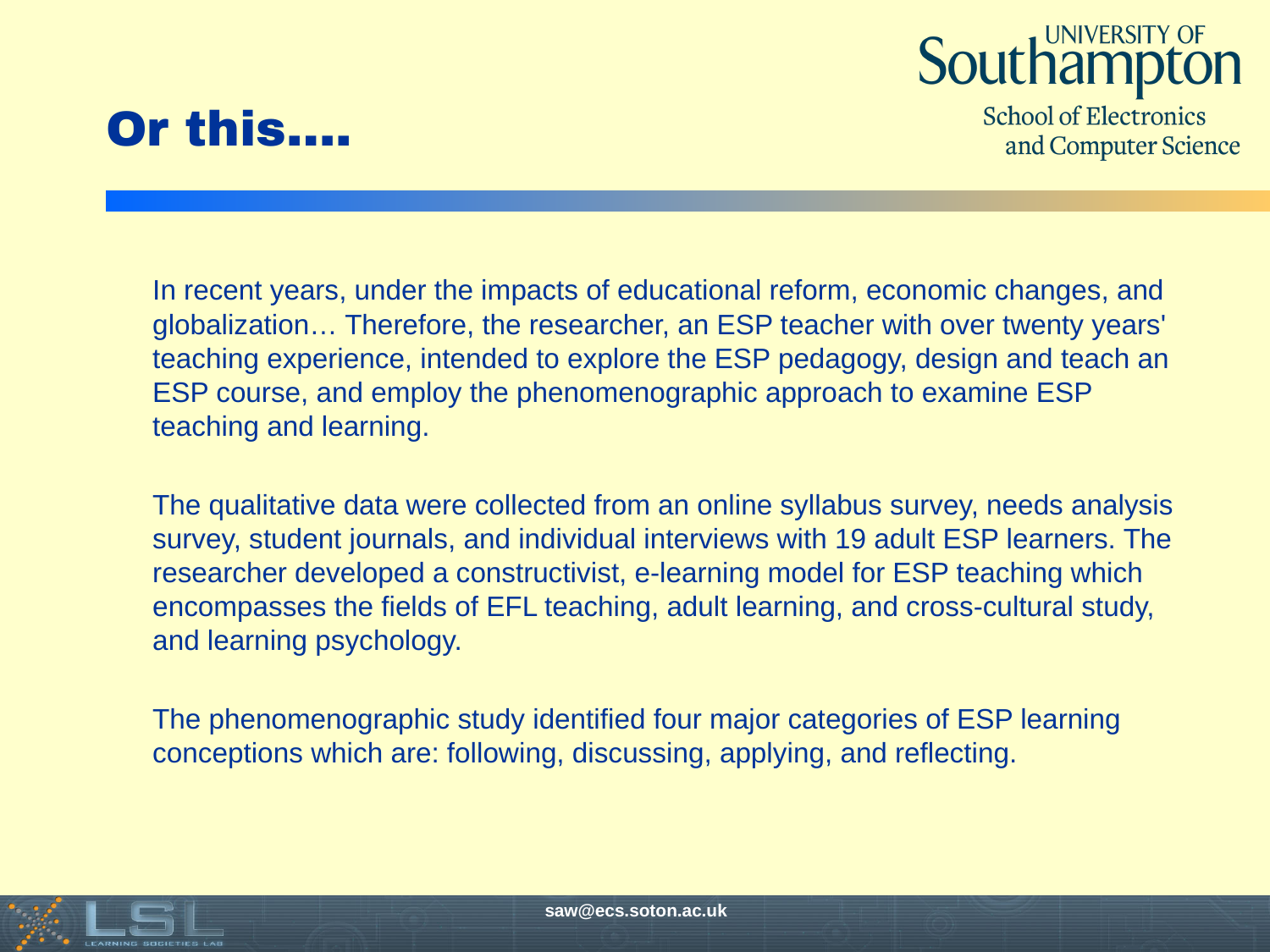

# Or this….
	In recent years, under the impacts of educational reform, economic changes, and globalization… Therefore, the researcher, an ESP teacher with over twenty years' teaching experience, intended to explore the ESP pedagogy, design and teach an ESP course, and employ the phenomenographic approach to examine ESP teaching and learning.

	The qualitative data were collected from an online syllabus survey, needs analysis survey, student journals, and individual interviews with 19 adult ESP learners. The researcher developed a constructivist, e-learning model for ESP teaching which encompasses the fields of EFL teaching, adult learning, and cross-cultural study, and learning psychology.

	The phenomenographic study identified four major categories of ESP learning conceptions which are: following, discussing, applying, and reflecting.
saw@ecs.soton.ac.uk